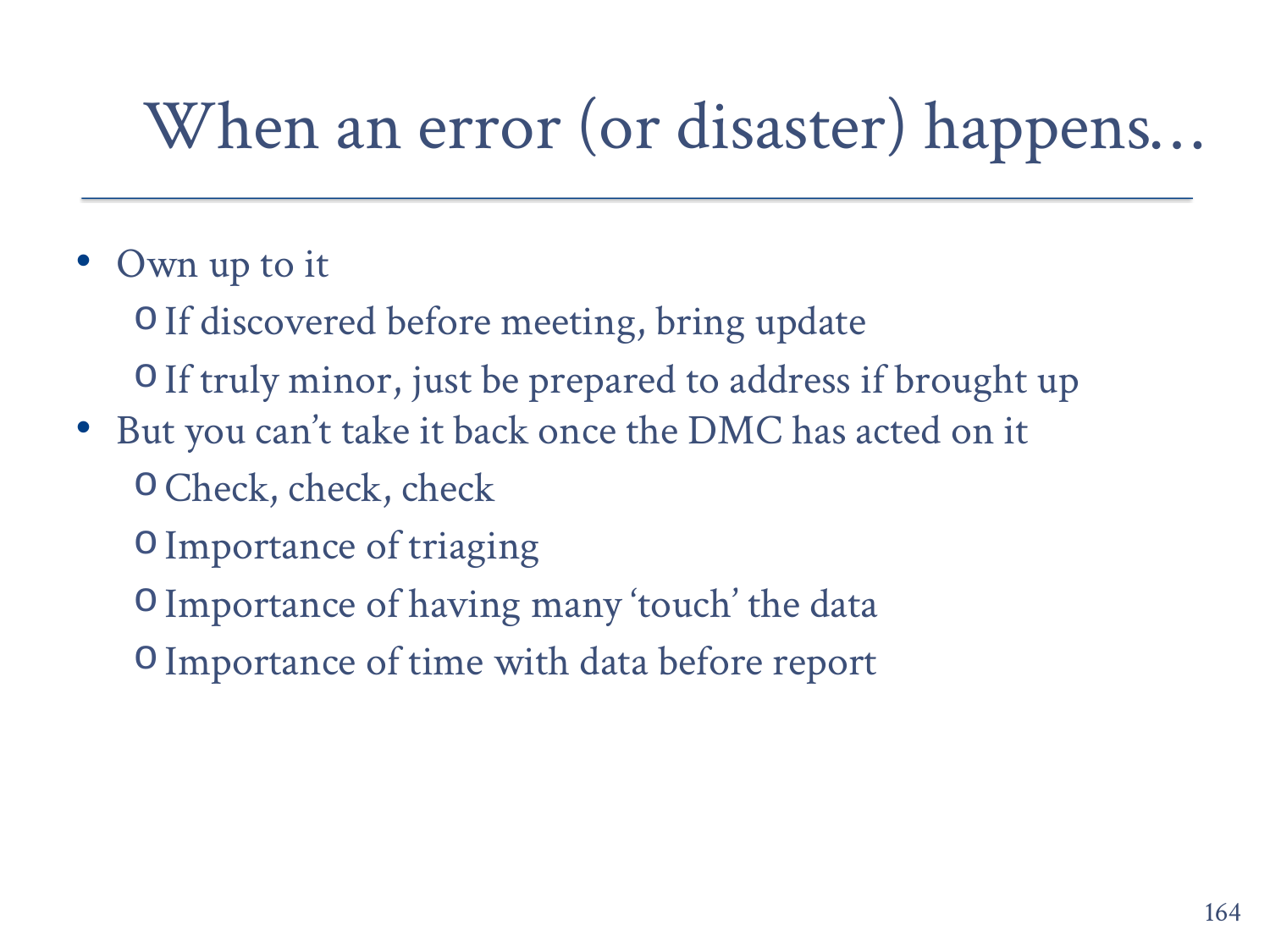

# When an error (or disaster) happens…
Own up to it
If discovered before meeting, bring update
If truly minor, just be prepared to address if brought up
But you can’t take it back once the DMC has acted on it
Check, check, check
Importance of triaging
Importance of having many ‘touch’ the data
Importance of time with data before report
164